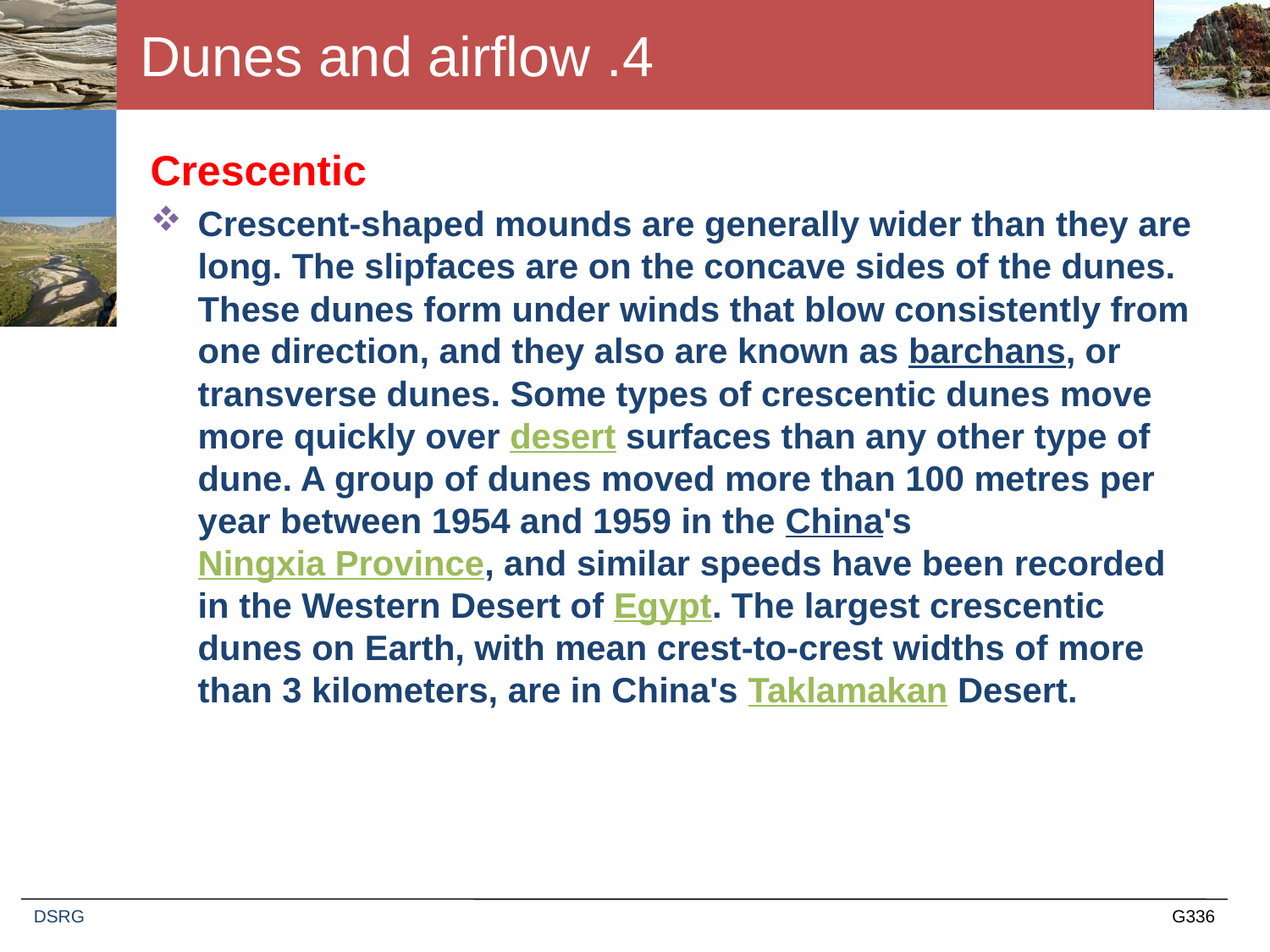

# 4. Dunes and airflow
Crescentic
Crescent-shaped mounds are generally wider than they are long. The slipfaces are on the concave sides of the dunes. These dunes form under winds that blow consistently from one direction, and they also are known as barchans, or transverse dunes. Some types of crescentic dunes move more quickly over desert surfaces than any other type of dune. A group of dunes moved more than 100 metres per year between 1954 and 1959 in the China's Ningxia Province, and similar speeds have been recorded in the Western Desert of Egypt. The largest crescentic dunes on Earth, with mean crest-to-crest widths of more than 3 kilometers, are in China's Taklamakan Desert.

DSRG
G336